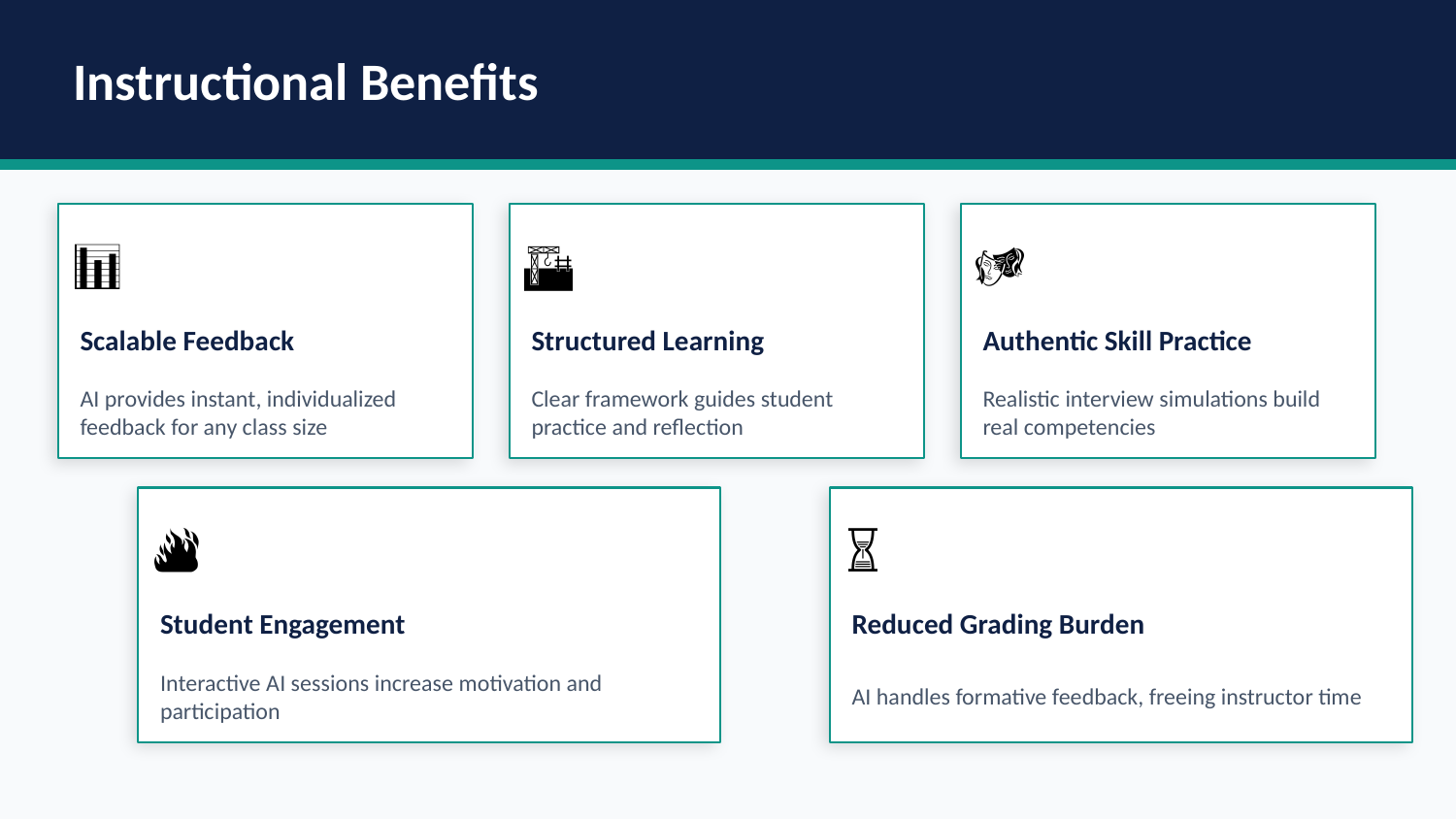

Instructional Benefits

📊
🏗️
🎭
Scalable Feedback
Structured Learning
Authentic Skill Practice
AI provides instant, individualized feedback for any class size
Clear framework guides student practice and reflection
Realistic interview simulations build real competencies

🔥
⏳
Student Engagement
Reduced Grading Burden
Interactive AI sessions increase motivation and participation
AI handles formative feedback, freeing instructor time